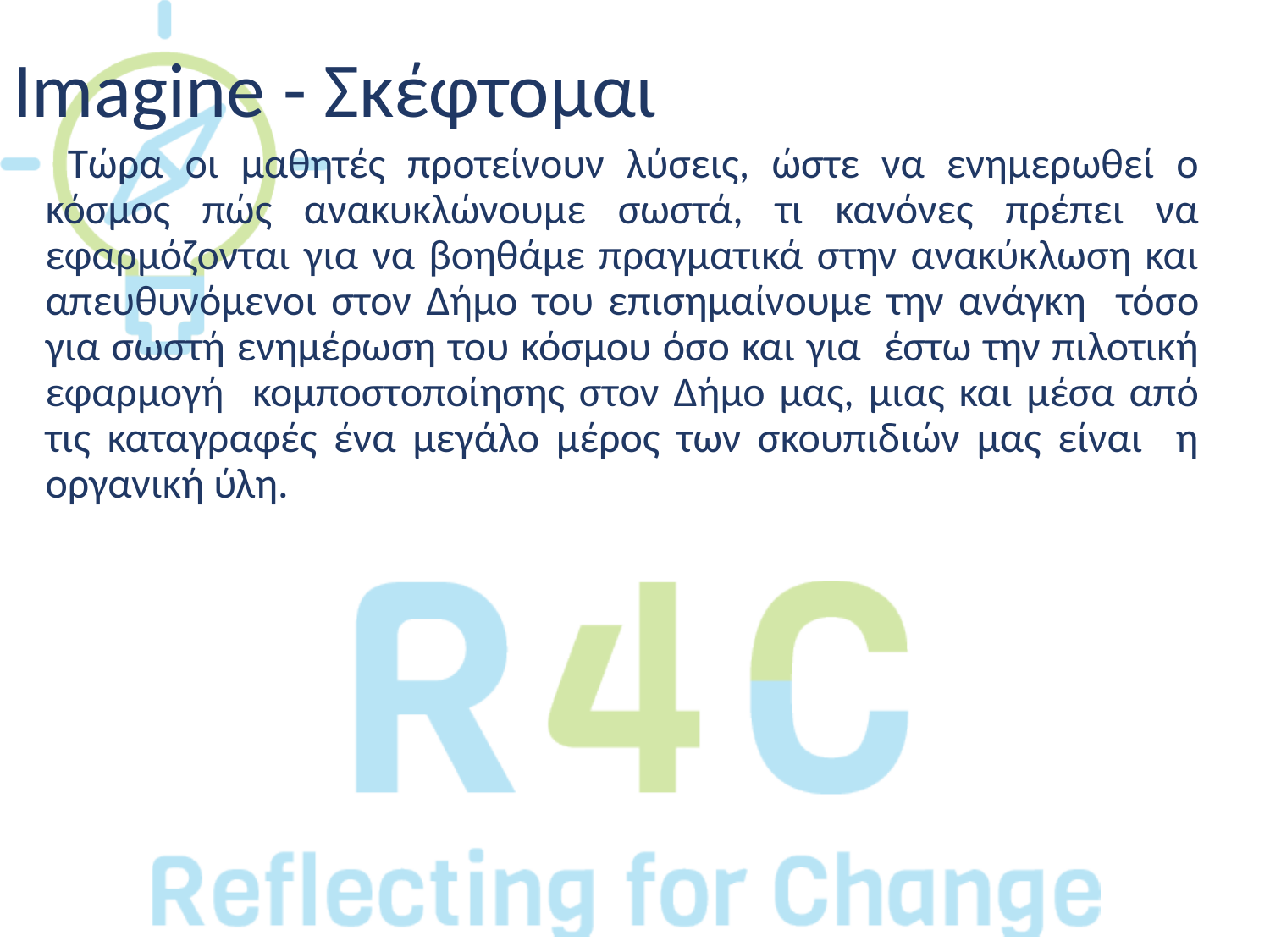

# Imagine - Σκέφτομαι
 Τώρα οι μαθητές προτείνουν λύσεις, ώστε να ενημερωθεί ο κόσμος πώς ανακυκλώνουμε σωστά, τι κανόνες πρέπει να εφαρμόζονται για να βοηθάμε πραγματικά στην ανακύκλωση και απευθυνόμενοι στον Δήμο του επισημαίνουμε την ανάγκη  τόσο για σωστή ενημέρωση του κόσμου όσο και για  έστω την πιλοτική εφαρμογή  κομποστοποίησης στον Δήμο μας, μιας και μέσα από τις καταγραφές ένα μεγάλο μέρος των σκουπιδιών μας είναι  η οργανική ύλη.